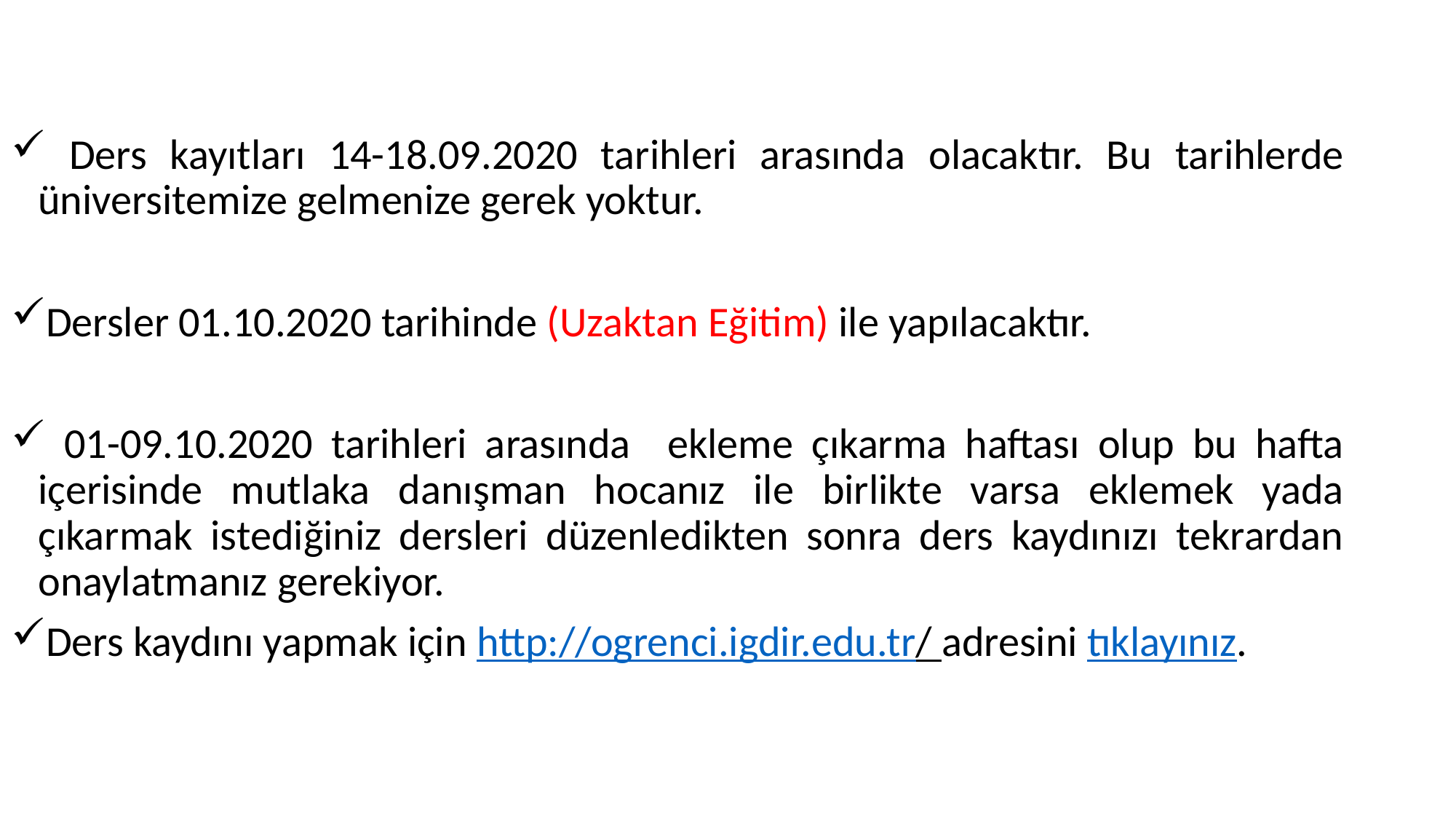

Ders kayıtları 14-18.09.2020 tarihleri arasında olacaktır. Bu tarihlerde üniversitemize gelmenize gerek yoktur.

Dersler 01.10.2020 tarihinde (Uzaktan Eğitim) ile yapılacaktır.

 01-09.10.2020 tarihleri arasında  ekleme çıkarma haftası olup bu hafta içerisinde mutlaka danışman hocanız ile birlikte varsa eklemek yada çıkarmak istediğiniz dersleri düzenledikten sonra ders kaydınızı tekrardan onaylatmanız gerekiyor.
Ders kaydını yapmak için http://ogrenci.igdir.edu.tr/ adresini tıklayınız.